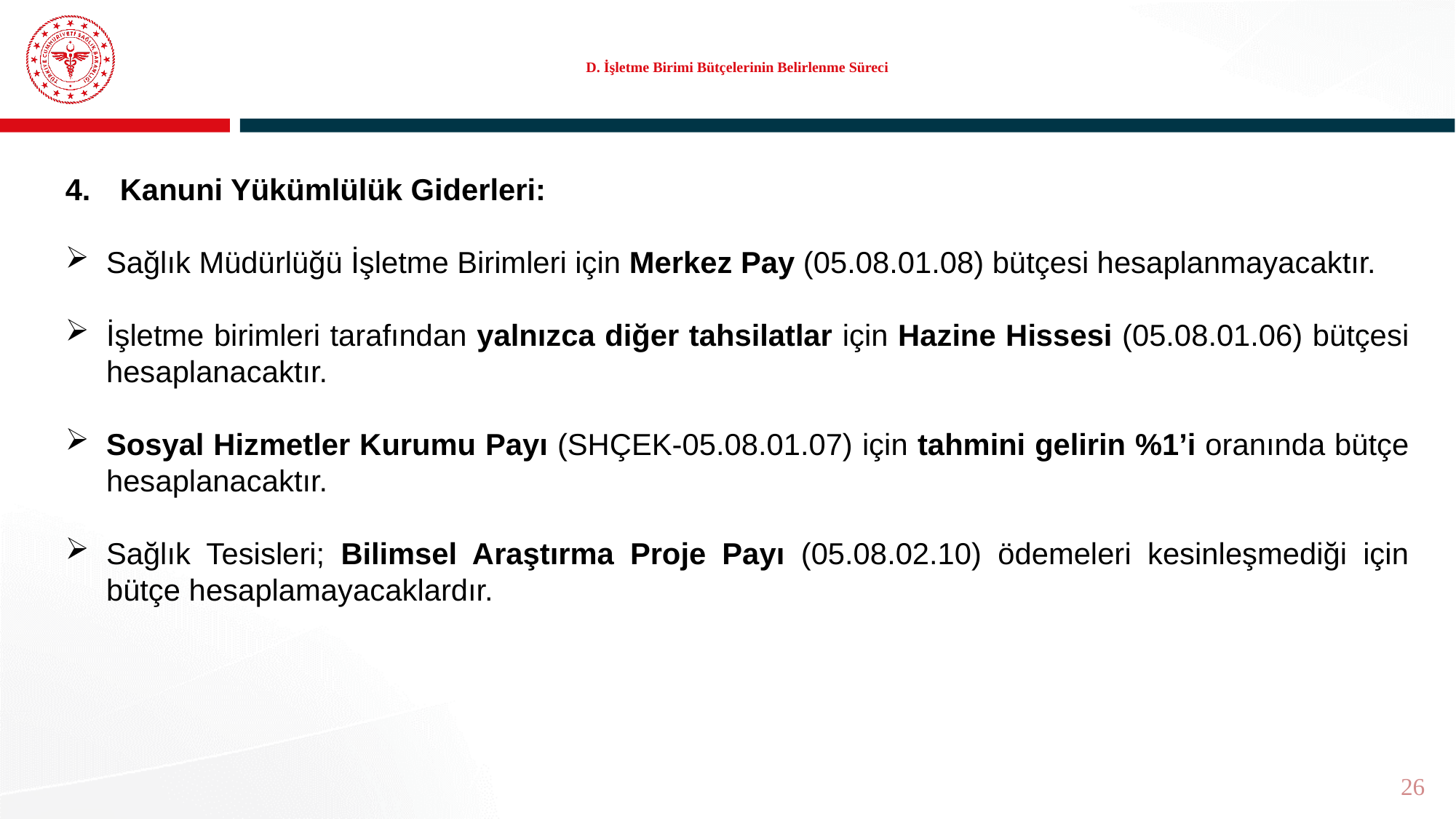

# D. İşletme Birimi Bütçelerinin Belirlenme Süreci
Kanuni Yükümlülük Giderleri:

Sağlık Müdürlüğü İşletme Birimleri için Merkez Pay (05.08.01.08) bütçesi hesaplanmayacaktır.

İşletme birimleri tarafından yalnızca diğer tahsilatlar için Hazine Hissesi (05.08.01.06) bütçesi hesaplanacaktır.

Sosyal Hizmetler Kurumu Payı (SHÇEK-05.08.01.07) için tahmini gelirin %1’i oranında bütçe hesaplanacaktır.

Sağlık Tesisleri; Bilimsel Araştırma Proje Payı (05.08.02.10) ödemeleri kesinleşmediği için bütçe hesaplamayacaklardır.

26